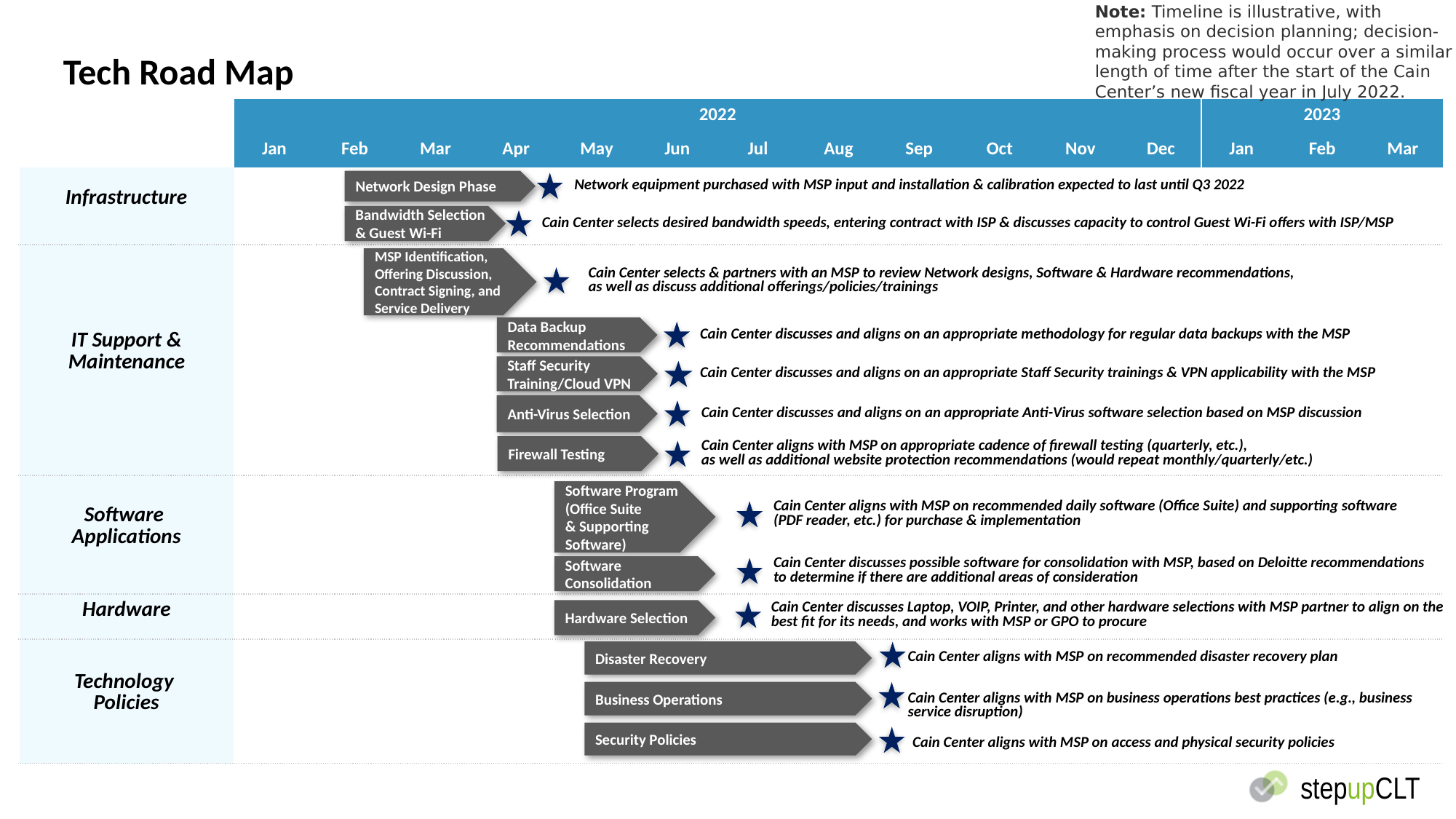

Note: Timeline is illustrative, with emphasis on decision planning; decision-making process would occur over a similar length of time after the start of the Cain Center’s new fiscal year in July 2022.
Tech Road Map
|  | 2022 |  |  |  |  |  |  |  |  |  |  |  | 2023 |  |  |
| --- | --- | --- | --- | --- | --- | --- | --- | --- | --- | --- | --- | --- | --- | --- | --- |
|  | Jan | Feb | Mar | Apr | May | Jun | Jul | Aug | Sep | Oct | Nov | Dec | Jan | Feb | Mar |
| Infrastructure |  |  |  |  |  |  |  |  |  |  |  |  |  |  |  |
| IT Support & Maintenance |  |  |  |  |  |  |  |  |  |  |  |  |  |  |  |
| Software Applications |  |  |  |  |  |  |  |  |  |  |  |  |  |  |  |
| Hardware |  |  |  |  |  |  |  |  |  |  |  |  |  |  |  |
| Technology Policies |  |  |  |  |  |  |  |  |  |  |  |  |  |  |  |
Network Design Phase

Network equipment purchased with MSP input and installation & calibration expected to last until Q3 2022
Bandwidth Selection & Guest Wi-Fi

Cain Center selects desired bandwidth speeds, entering contract with ISP & discusses capacity to control Guest Wi-Fi offers with ISP/MSP
MSP Identification, Offering Discussion, Contract Signing, and Service Delivery
Cain Center selects & partners with an MSP to review Network designs, Software & Hardware recommendations,
as well as discuss additional offerings/policies/trainings

Data Backup Recommendations

Cain Center discusses and aligns on an appropriate methodology for regular data backups with the MSP
Staff Security Training/Cloud VPN

Cain Center discusses and aligns on an appropriate Staff Security trainings & VPN applicability with the MSP
Anti-Virus Selection

Cain Center discusses and aligns on an appropriate Anti-Virus software selection based on MSP discussion
Cain Center aligns with MSP on appropriate cadence of firewall testing (quarterly, etc.),
as well as additional website protection recommendations (would repeat monthly/quarterly/etc.)
Firewall Testing

Software Program (Office Suite
& Supporting Software)
Cain Center aligns with MSP on recommended daily software (Office Suite) and supporting software
(PDF reader, etc.) for purchase & implementation

Cain Center discusses possible software for consolidation with MSP, based on Deloitte recommendations
to determine if there are additional areas of consideration
Software Consolidation

Cain Center discusses Laptop, VOIP, Printer, and other hardware selections with MSP partner to align on the
best fit for its needs, and works with MSP or GPO to procure
Hardware Selection

Disaster Recovery

Cain Center aligns with MSP on recommended disaster recovery plan
Business Operations

Cain Center aligns with MSP on business operations best practices (e.g., business service disruption)
Security Policies

Cain Center aligns with MSP on access and physical security policies